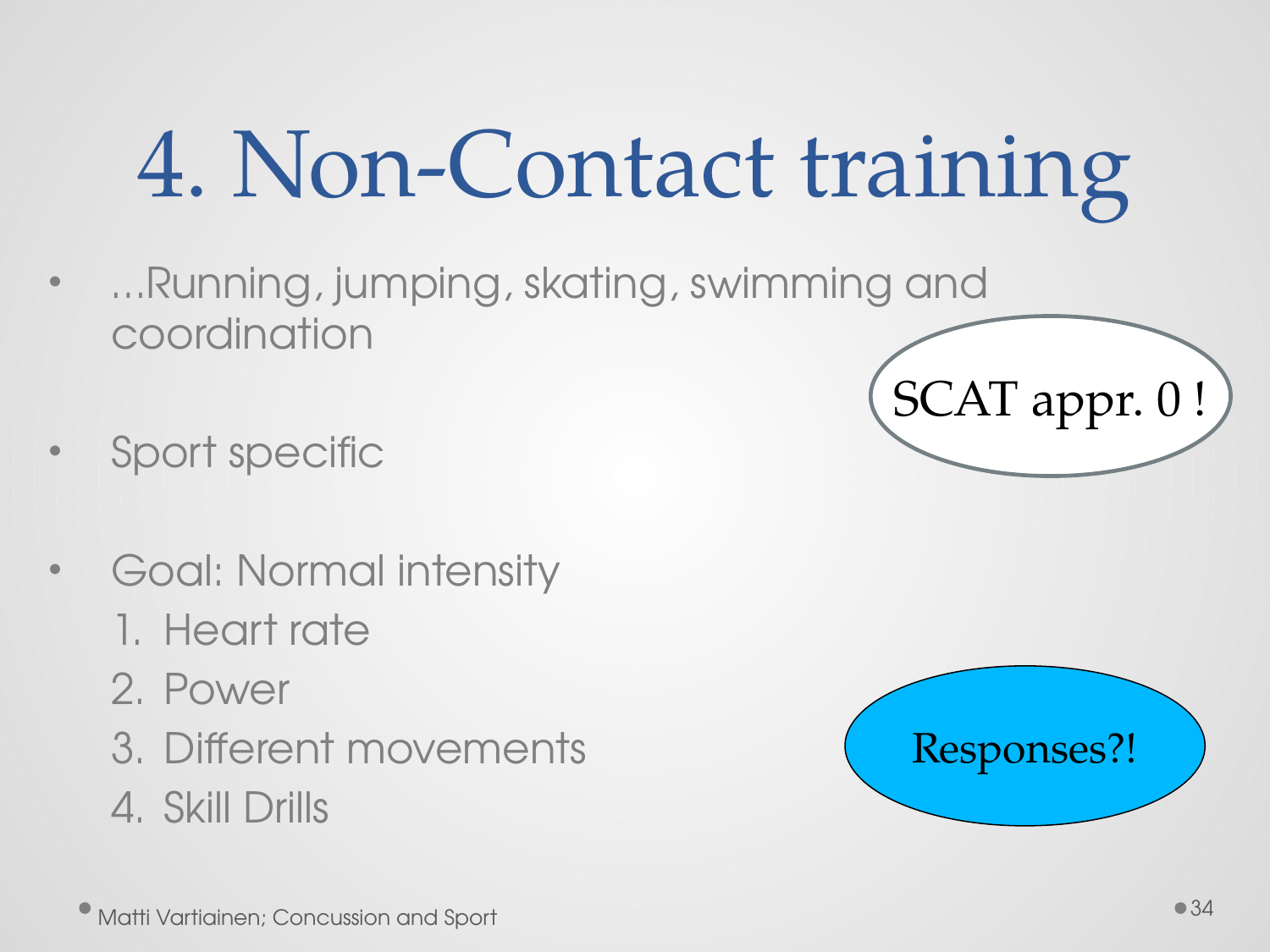

# 4. Non-Contact training
…Running, jumping, skating, swimming and coordination

Sport specific

Goal: Normal intensity
Heart rate
Power
Different movements
Skill Drills
SCAT appr. 0 !
Responses?!
Matti Vartiainen; Concussion and Sport
34